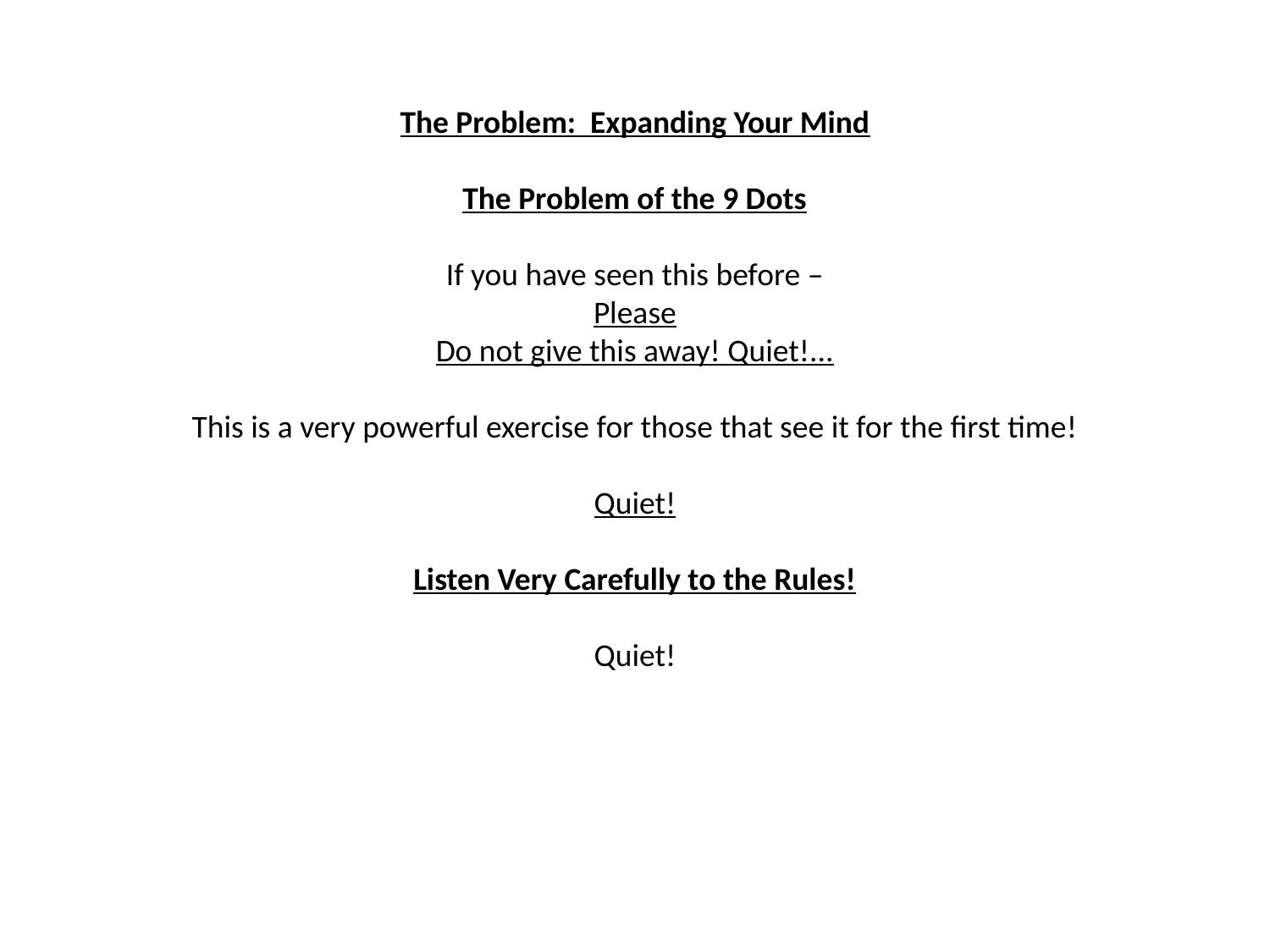

The Problem:  Expanding Your Mind

The Problem of the 9 Dots

If you have seen this before –
Please
Do not give this away! Quiet!...

This is a very powerful exercise for those that see it for the first time!

Quiet!

Listen Very Carefully to the Rules!

Quiet!